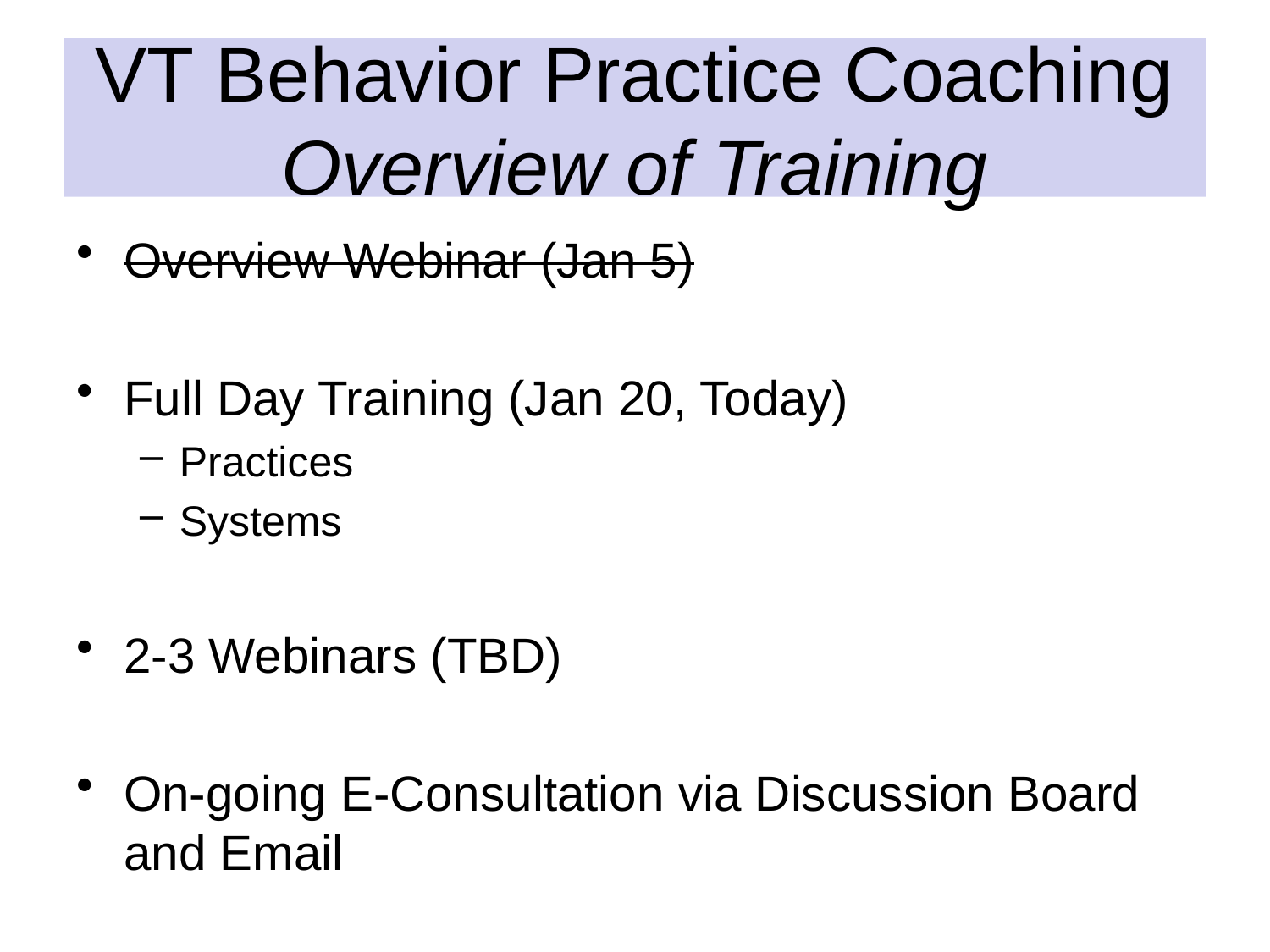

# VT Behavior Practice Coaching Overview of Training
Overview Webinar (Jan 5)

Full Day Training (Jan 20, Today)
Practices
Systems

2-3 Webinars (TBD)

On-going E-Consultation via Discussion Board and Email